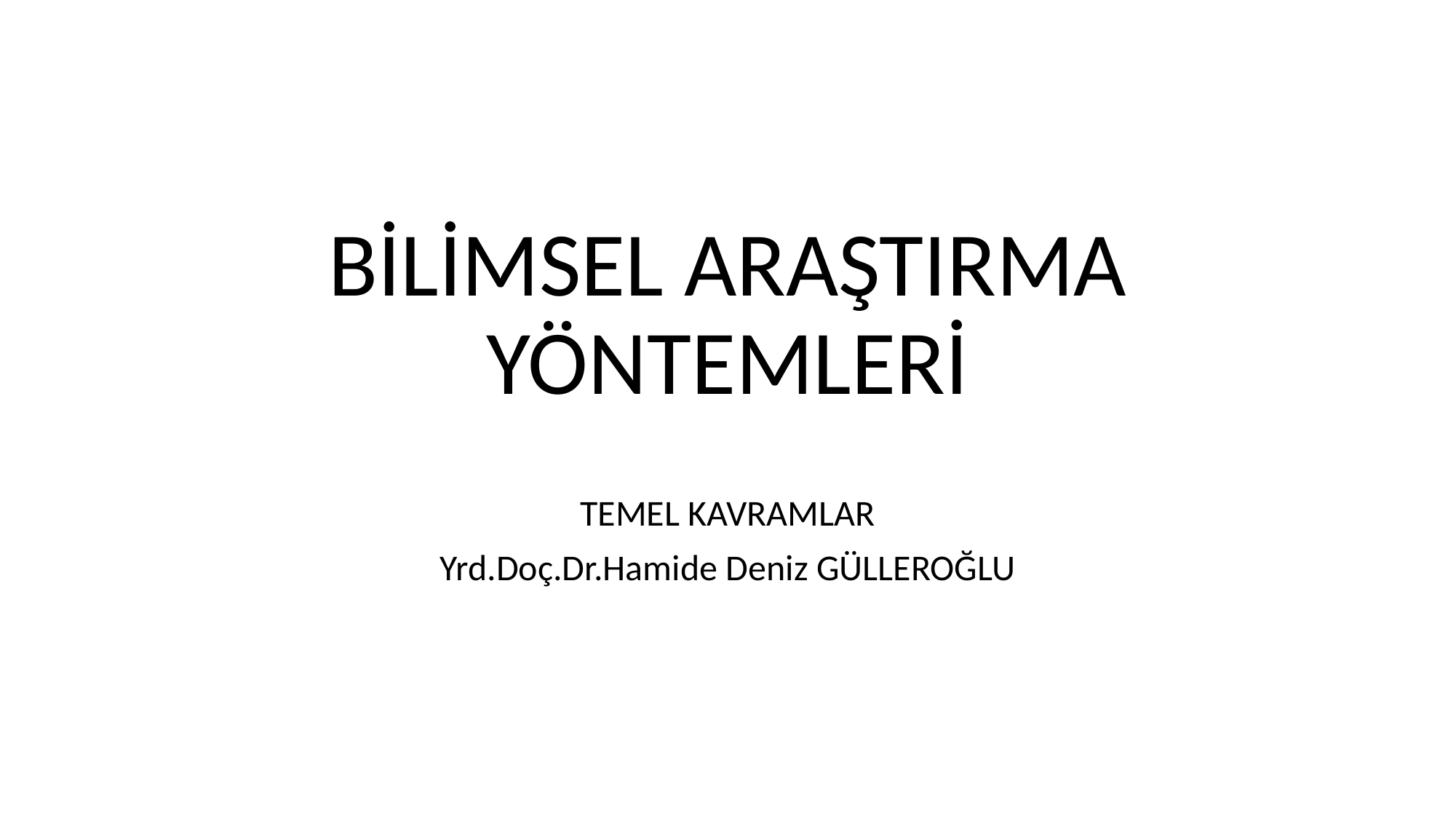

# BİLİMSEL ARAŞTIRMA YÖNTEMLERİ

TEMEL KAVRAMLAR
Yrd.Doç.Dr.Hamide Deniz GÜLLEROĞLU